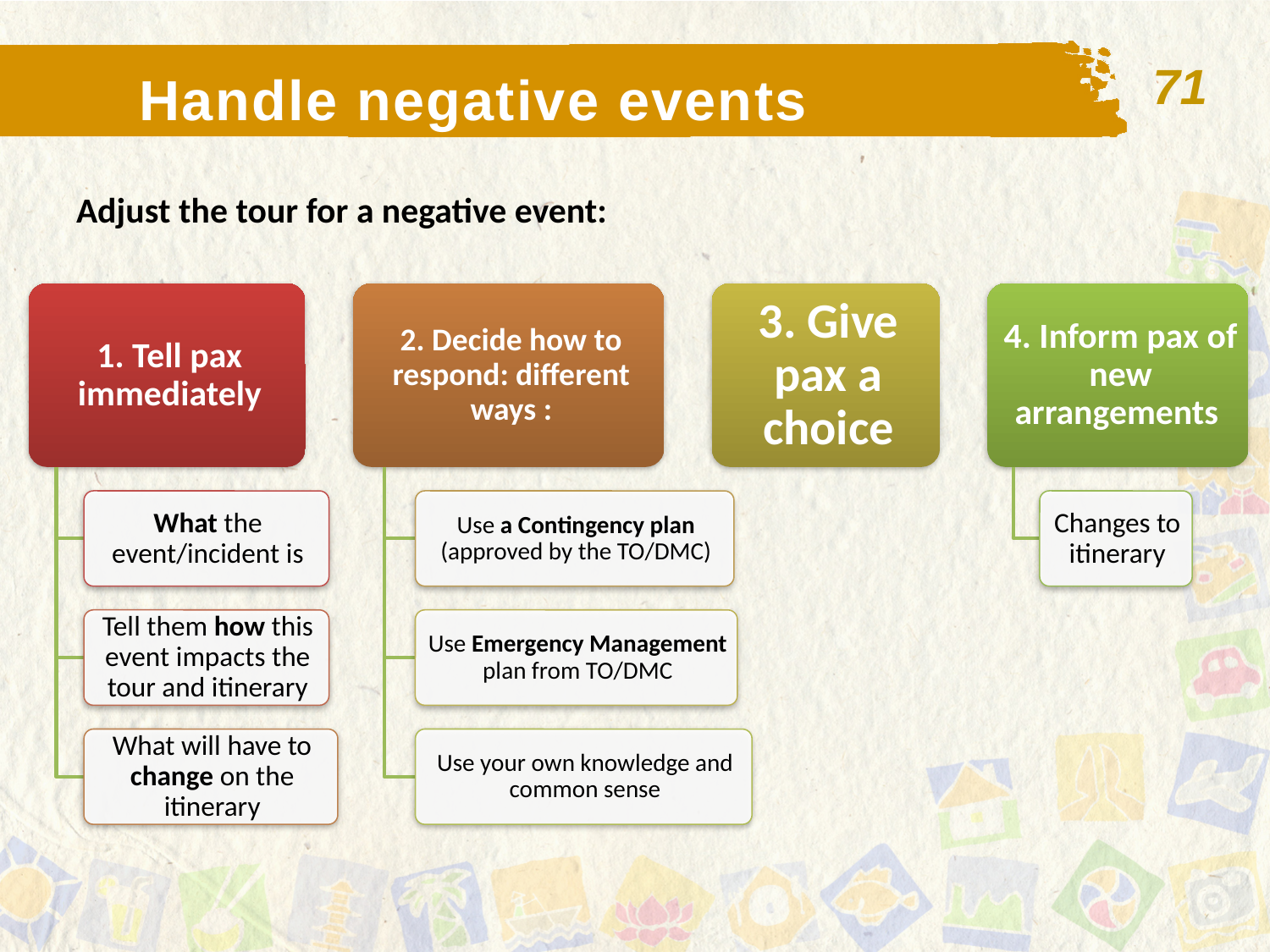

71
Handle negative events
Adjust the tour for a negative event:

1. Tell pax immediately
What the event/incident is
Tell them how this event impacts the tour and itinerary
What will have to change on the itinerary
2. Decide how to respond: different ways :
Use a Contingency plan (approved by the TO/DMC)
Use Emergency Management plan from TO/DMC
Use your own knowledge and common sense
3. Give pax a choice
4. Inform pax of new arrangements
Changes to itinerary